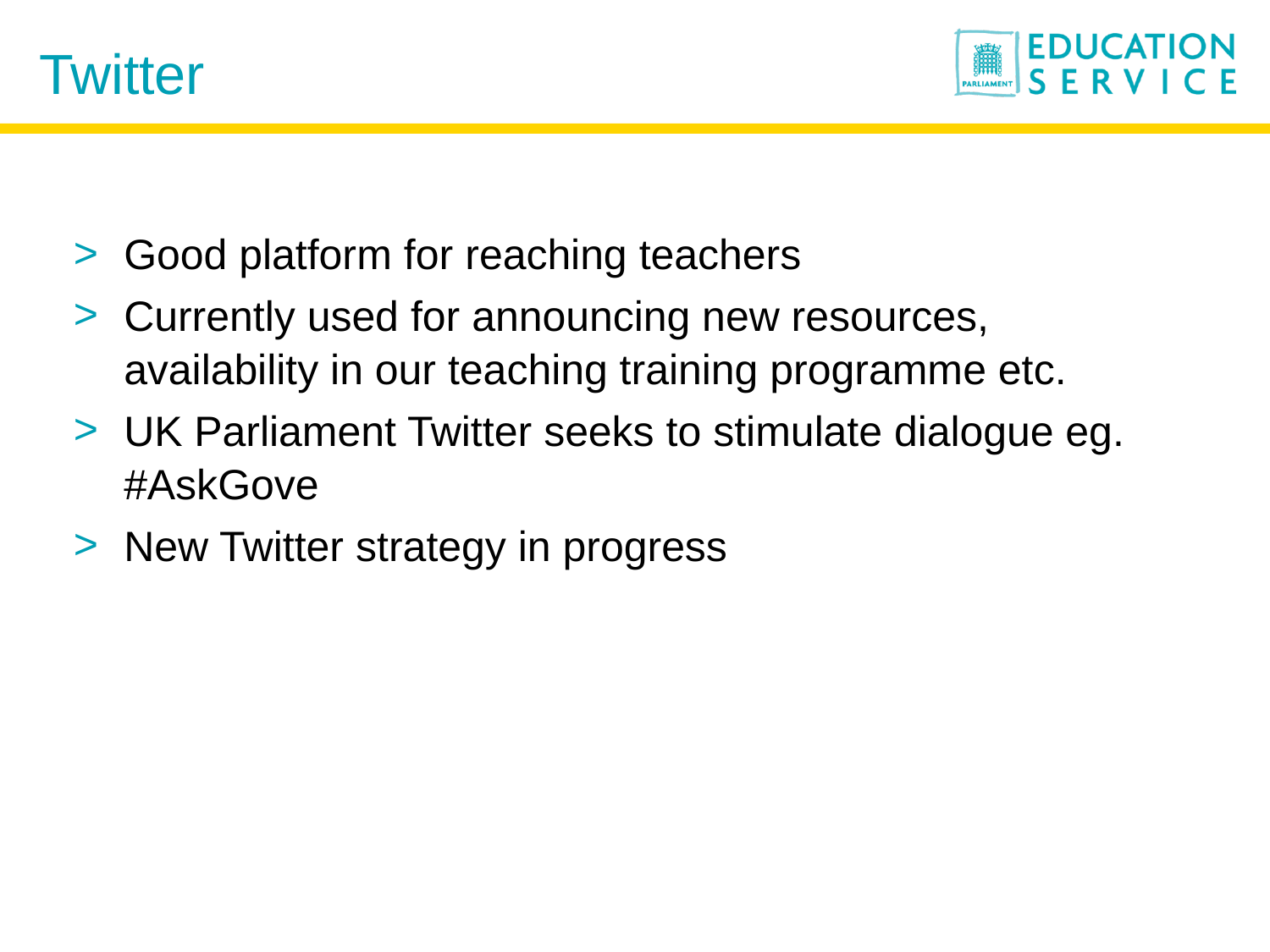

# Twitter
Good platform for reaching teachers
Currently used for announcing new resources, availability in our teaching training programme etc.
UK Parliament Twitter seeks to stimulate dialogue eg. #AskGove
New Twitter strategy in progress